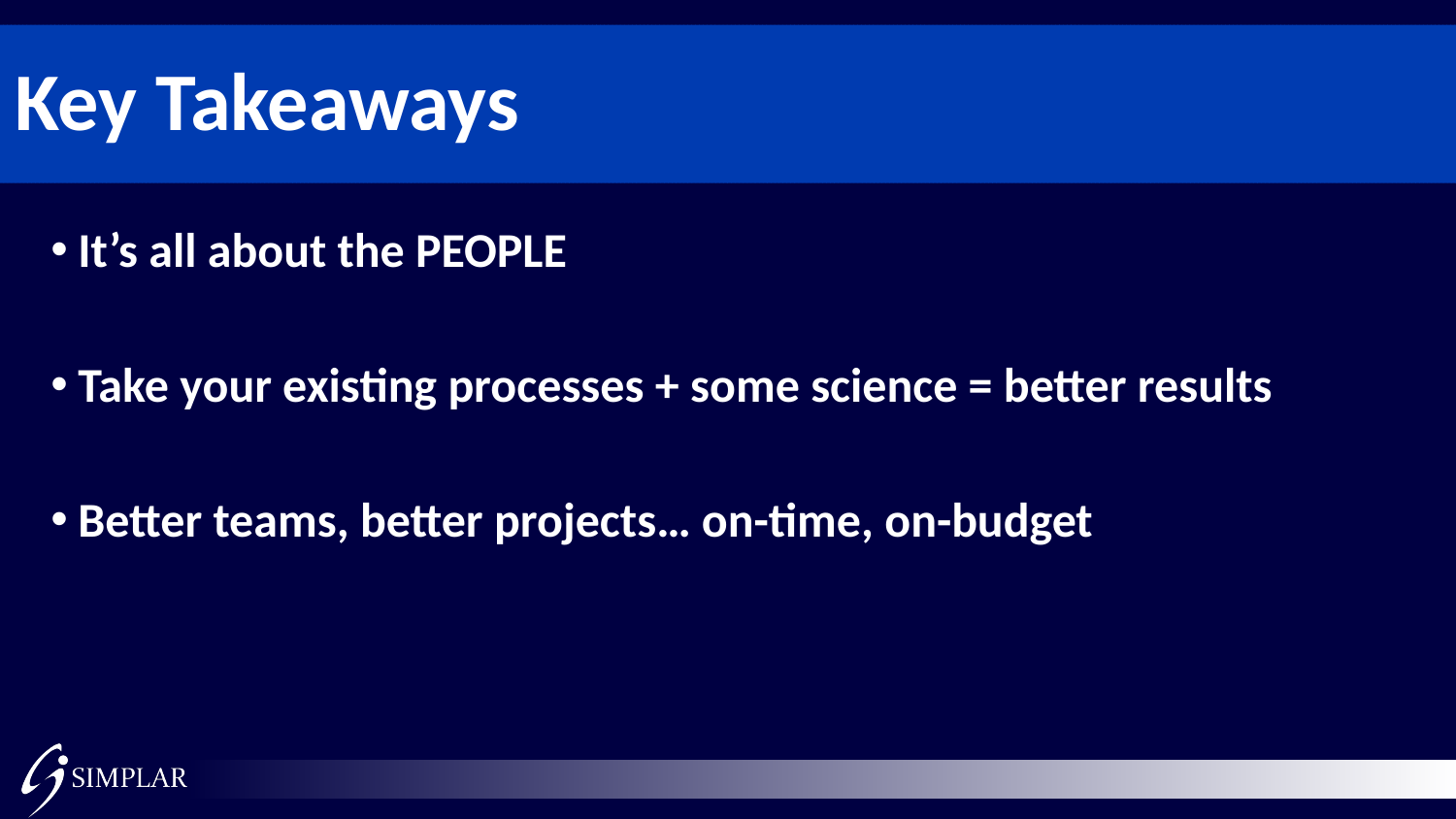

# Key Takeaways
It’s all about the PEOPLE

Take your existing processes + some science = better results

Better teams, better projects… on-time, on-budget